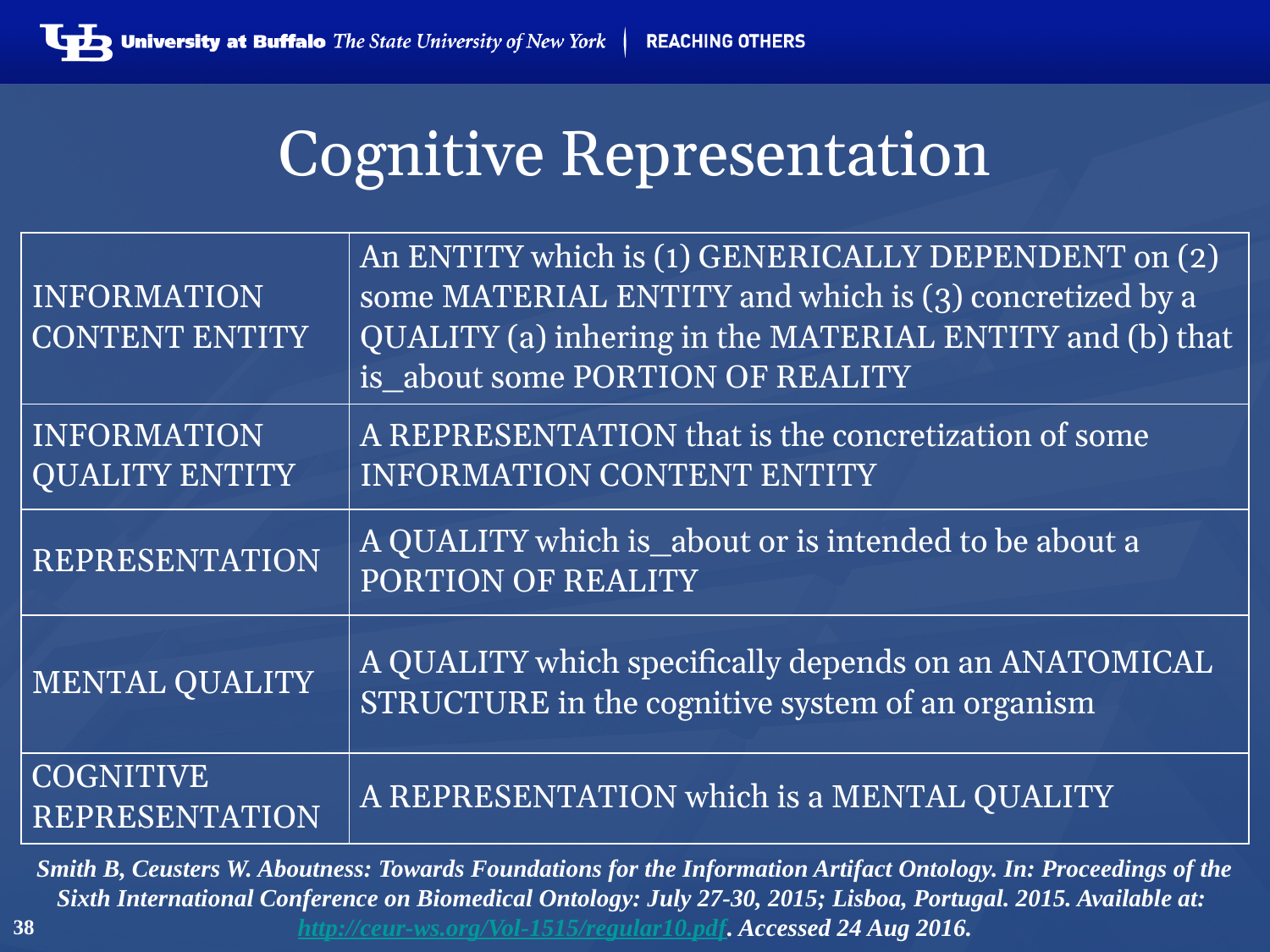

# Cognitive Representation
| INFORMATION CONTENT ENTITY | An ENTITY which is (1) GENERICALLY DEPENDENT on (2) some MATERIAL ENTITY and which is (3) concretized by a QUALITY (a) inhering in the MATERIAL ENTITY and (b) that is\_about some PORTION OF REALITY |
| --- | --- |
| INFORMATION QUALITY ENTITY | A REPRESENTATION that is the concretization of some INFORMATION CONTENT ENTITY |
| REPRESENTATION | A QUALITY which is\_about or is intended to be about a PORTION OF REALITY |
| MENTAL QUALITY | A QUALITY which specifically depends on an ANATOMICAL STRUCTURE in the cognitive system of an organism |
| COGNITIVE REPRESENTATION | A REPRESENTATION which is a MENTAL QUALITY |
Smith B, Ceusters W. Aboutness: Towards Foundations for the Information Artifact Ontology. In: Proceedings of the Sixth International Conference on Biomedical Ontology: July 27-30, 2015; Lisboa, Portugal. 2015. Available at: http://ceur-ws.org/Vol-1515/regular10.pdf. Accessed 24 Aug 2016.
38